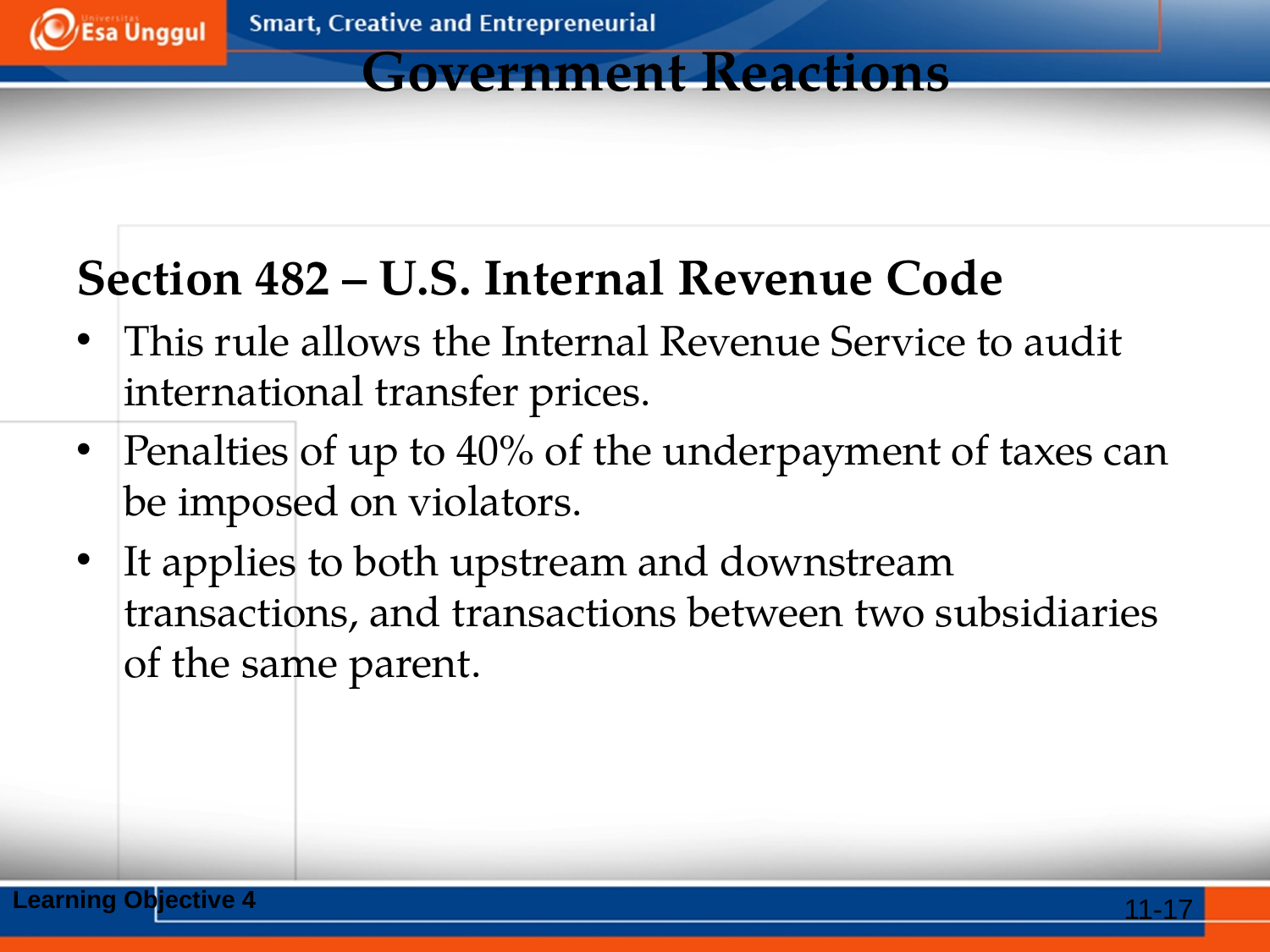

# Government Reactions
Section 482 – U.S. Internal Revenue Code
This rule allows the Internal Revenue Service to audit international transfer prices.
Penalties of up to 40% of the underpayment of taxes can be imposed on violators.
It applies to both upstream and downstream transactions, and transactions between two subsidiaries of the same parent.
Learning Objective 4
11-17